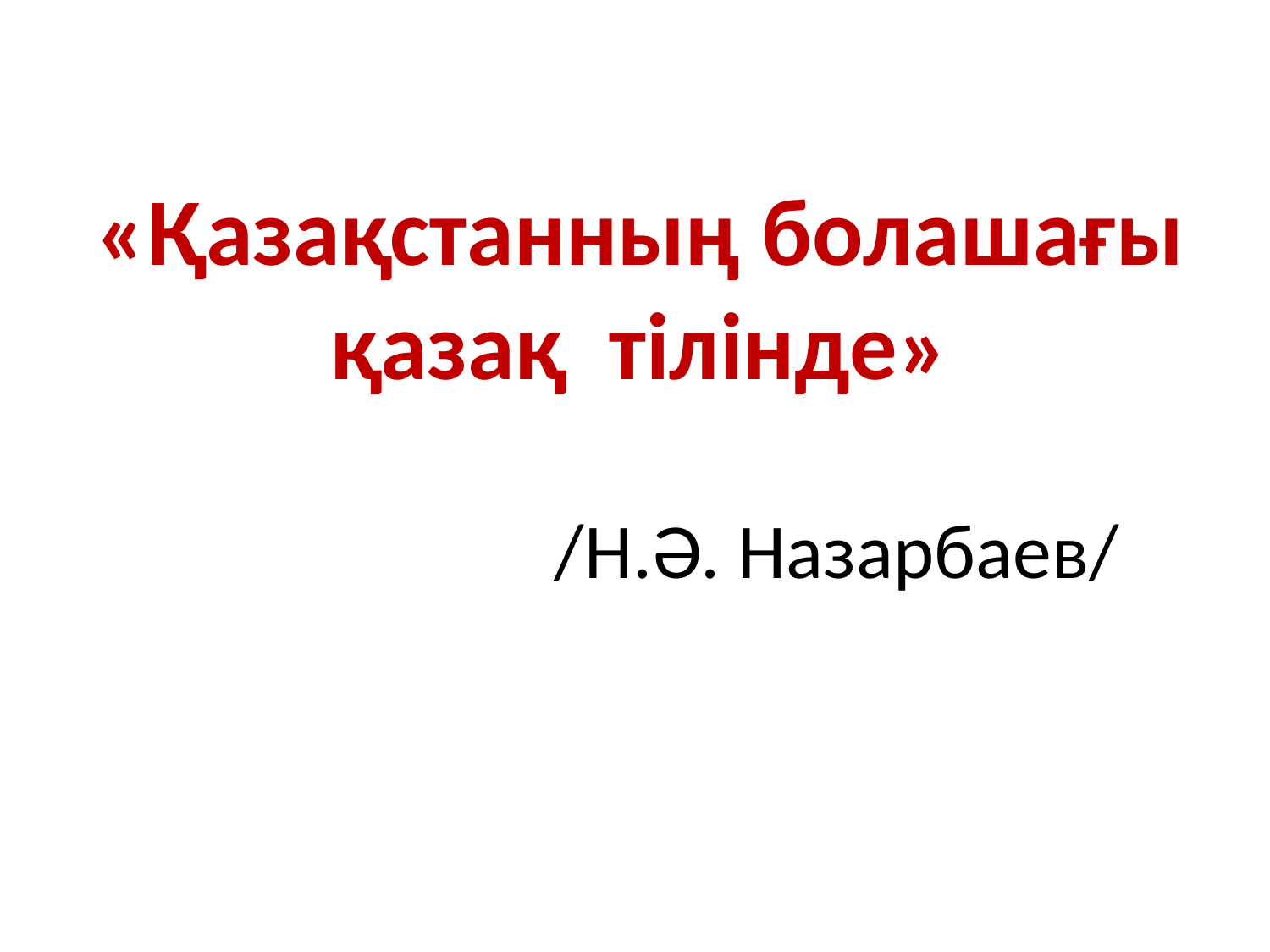

# /Н.Ә. Назарбаев/

«Қазақстанның болашағы қазақ  тілінде»